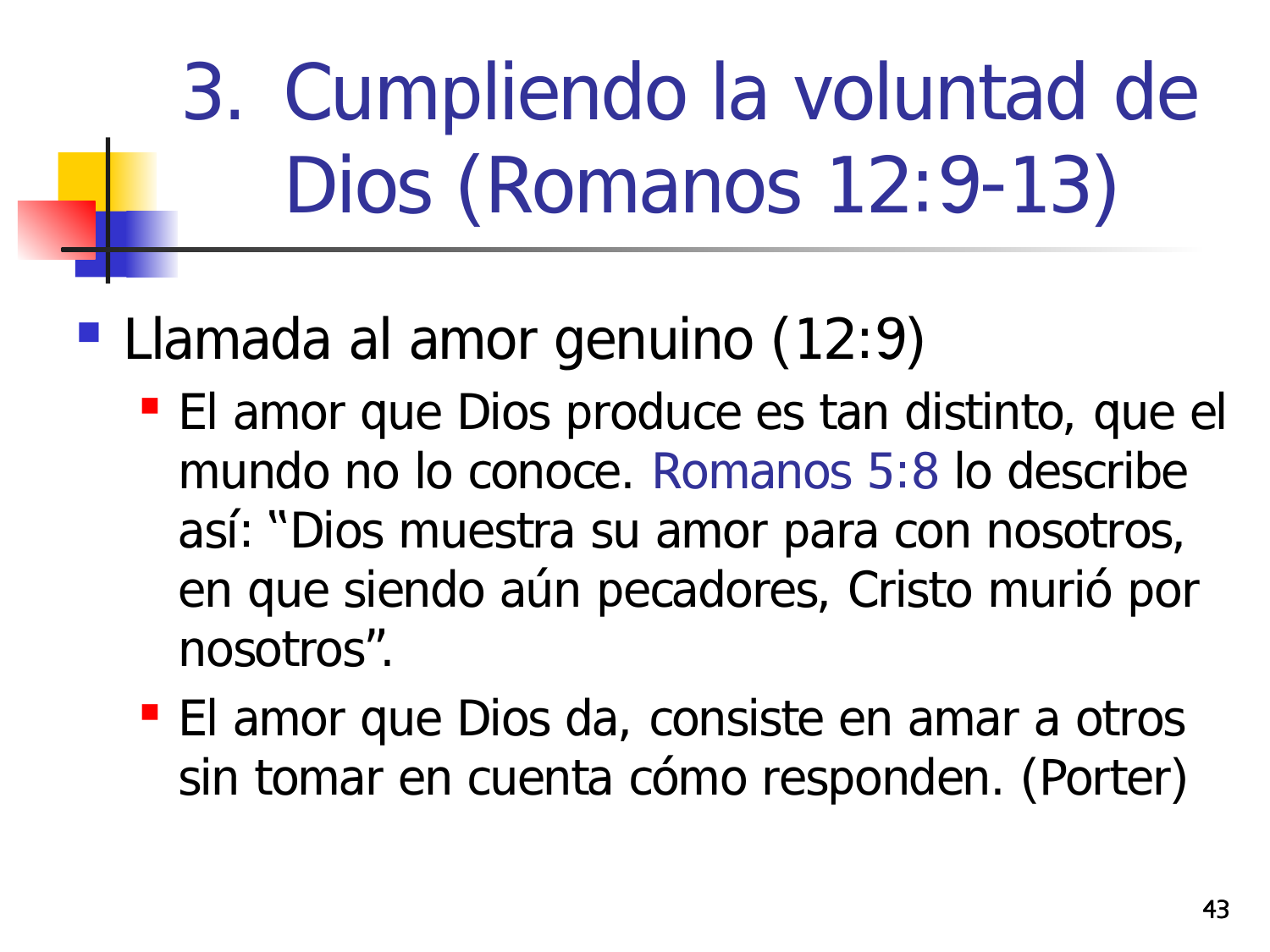

# Cumpliendo la voluntad de Dios (Romanos 12:9-13)
Llamada al amor genuino (12:9)
El amor que Dios produce es tan distinto, que el mundo no lo conoce. Romanos 5:8 lo describe así: “Dios muestra su amor para con nosotros, en que siendo aún pecadores, Cristo murió por nosotros”.
El amor que Dios da, consiste en amar a otros sin tomar en cuenta cómo responden. (Porter)

43
43